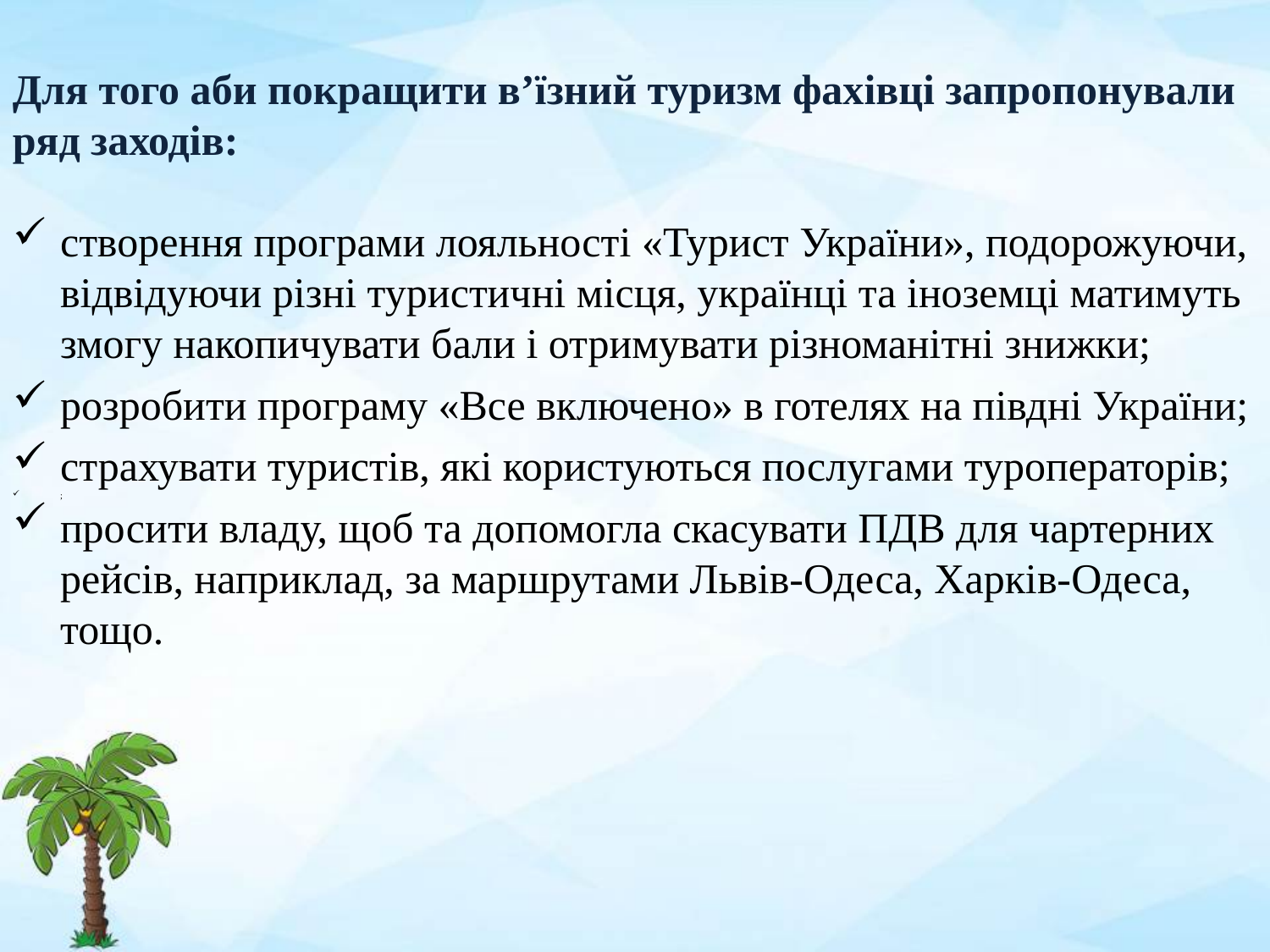

Для того аби покращити в’їзний туризм фахівці запропонували ряд заходів:

створення програми лояльності «Турист України», подорожуючи, відвідуючи різні туристичні місця, українці та іноземці матимуть змогу накопичувати бали і отримувати різноманітні знижки;

розробити програму «Все включено» в готелях на півдні України;

страхувати туристів, які користуються послугами туроператорів;
;
просити владу, щоб та допомогла скасувати ПДВ для чартерних рейсів, наприклад, за маршрутами Львів-Одеса, Харків-Одеса, тощо.